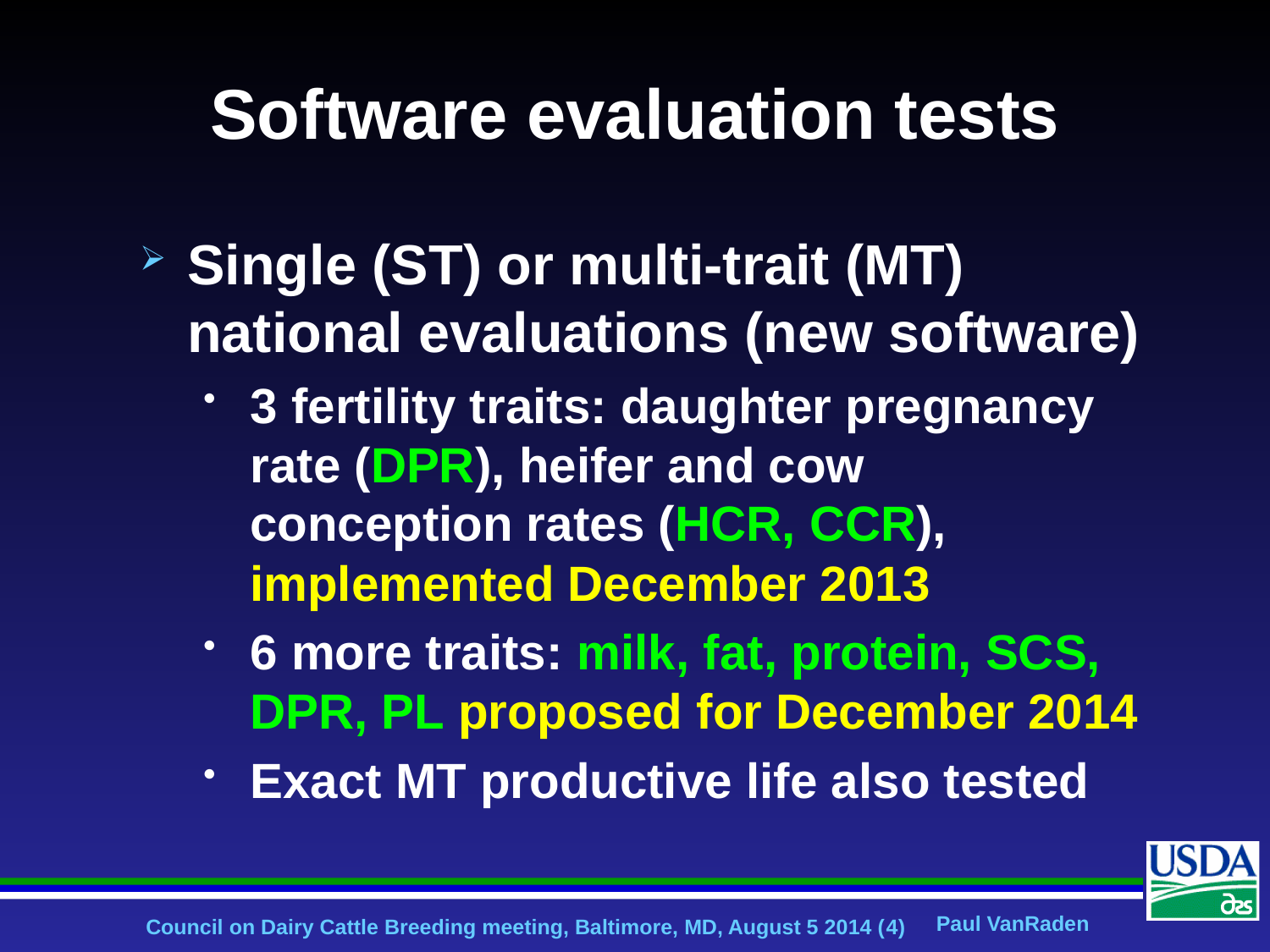

# Software evaluation tests
Single (ST) or multi-trait (MT) national evaluations (new software)
3 fertility traits: daughter pregnancy rate (DPR), heifer and cow conception rates (HCR, CCR), implemented December 2013
6 more traits: milk, fat, protein, SCS, DPR, PL proposed for December 2014
Exact MT productive life also tested